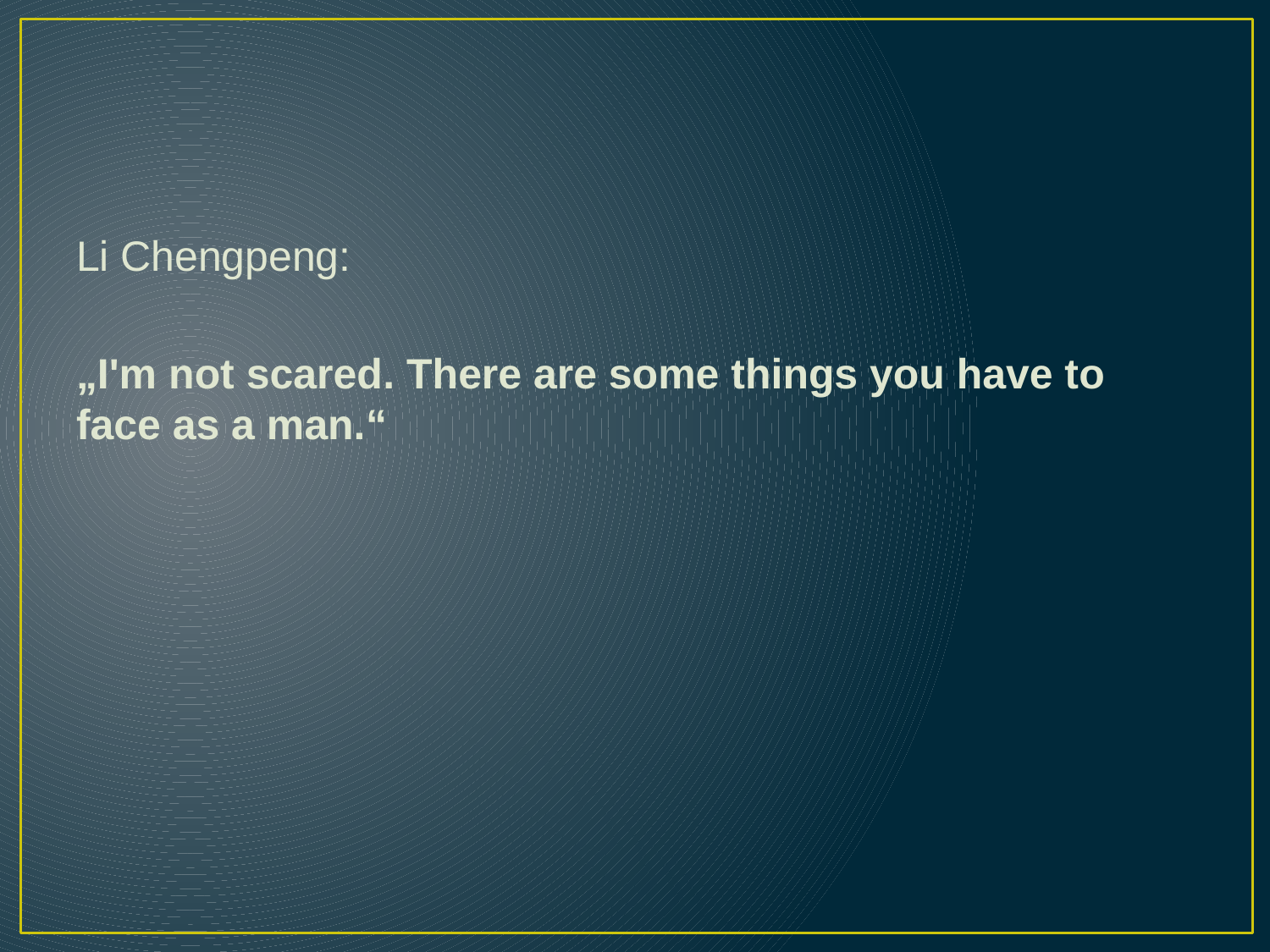

#
Li Chengpeng:

„I'm not scared. There are some things you have to face as a man.“